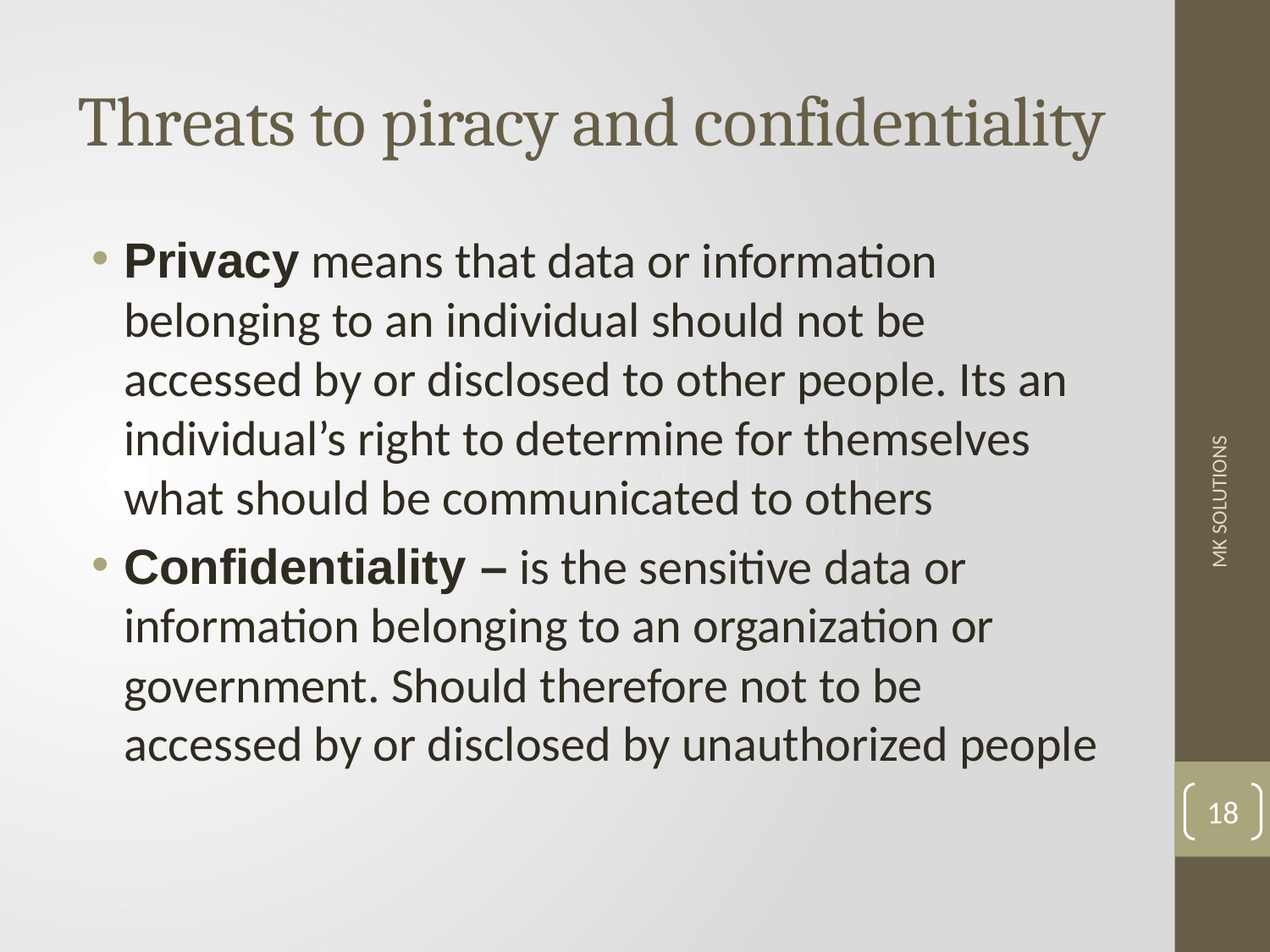

# Threats to piracy and confidentiality
Privacy means that data or information  belonging to an individual should not be accessed by or disclosed to other people. Its an individual’s right to determine for themselves what should be communicated to others
Confidentiality – is the sensitive data or information belonging to an organization or government. Should therefore not to be accessed by or disclosed by unauthorized people
MK SOLUTIONS
18